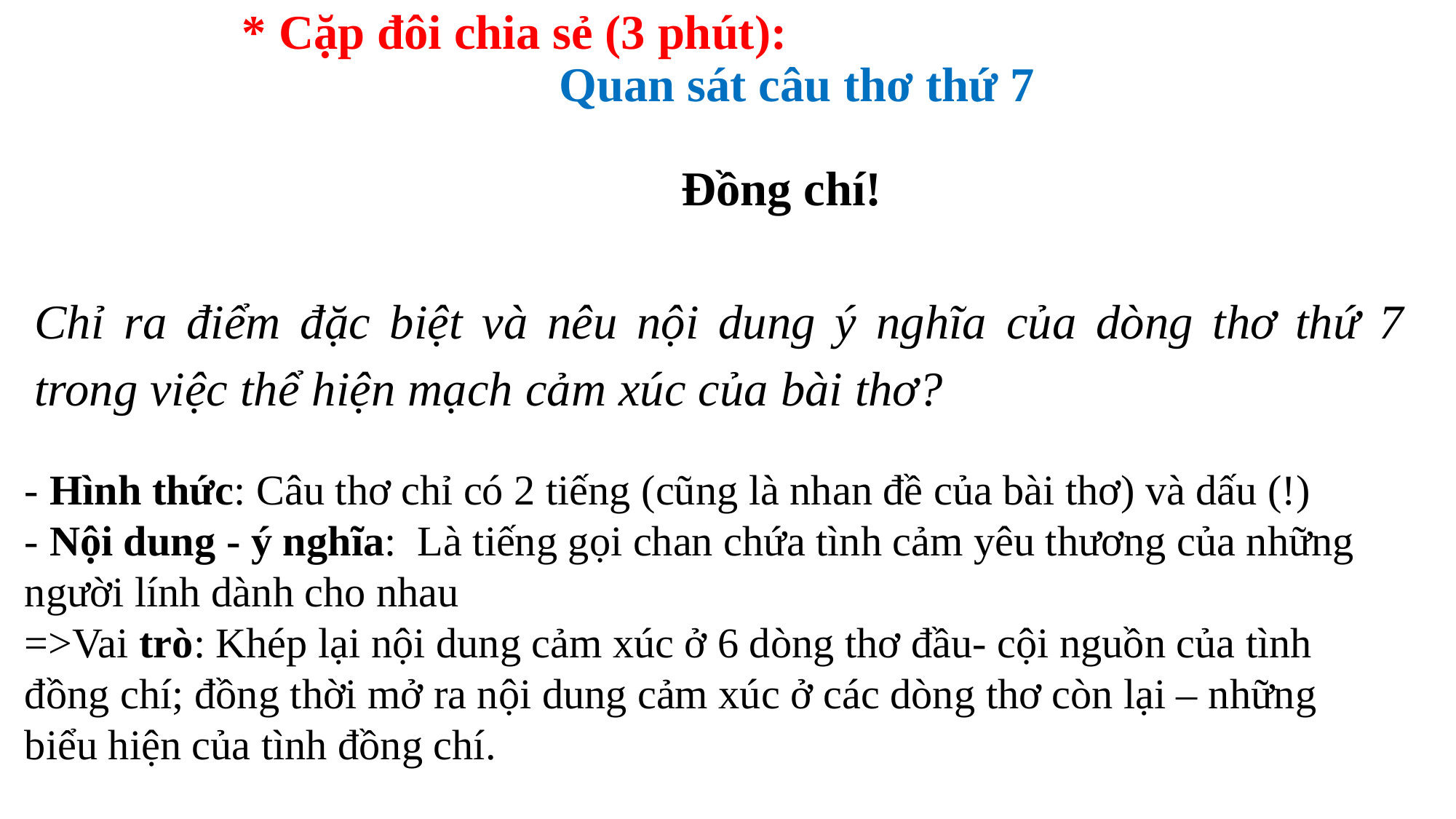

# * Cặp đôi chia sẻ (3 phút): Quan sát câu thơ thứ 7 Đồng chí!
Chỉ ra điểm đặc biệt và nêu nội dung ý nghĩa của dòng thơ thứ 7 trong việc thể hiện mạch cảm xúc của bài thơ?
- Hình thức: Câu thơ chỉ có 2 tiếng (cũng là nhan đề của bài thơ) và dấu (!)
- Nội dung - ý nghĩa:  Là tiếng gọi chan chứa tình cảm yêu thương của những người lính dành cho nhau
=>Vai trò: Khép lại nội dung cảm xúc ở 6 dòng thơ đầu- cội nguồn của tình đồng chí; đồng thời mở ra nội dung cảm xúc ở các dòng thơ còn lại – những biểu hiện của tình đồng chí.